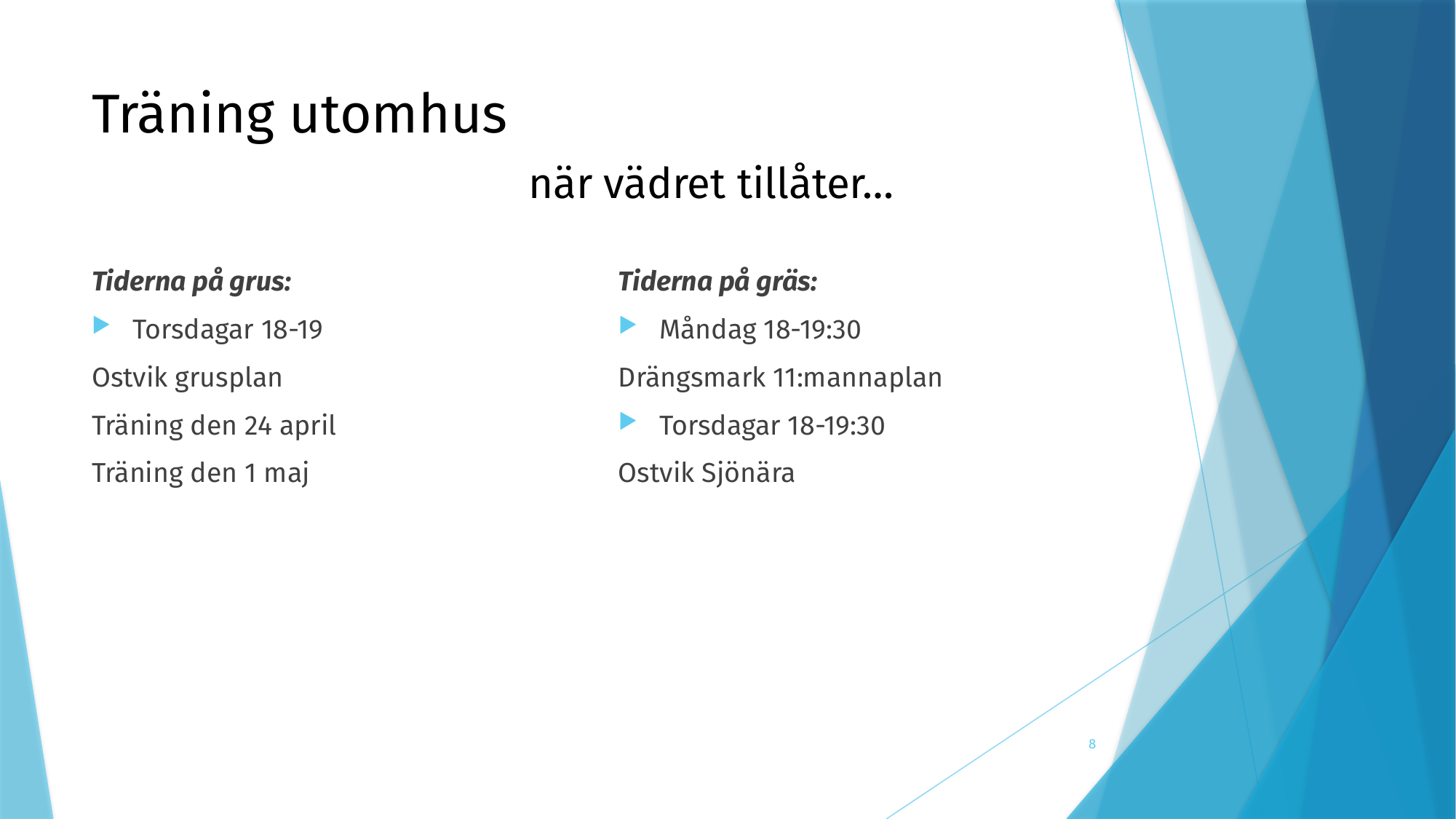

# Träning utomhus när vädret tillåter…
Tiderna på grus:
Torsdagar 18-19
Ostvik grusplan
Träning den 24 april
Träning den 1 maj

Tiderna på gräs:
Måndag 18-19:30
Drängsmark 11:mannaplan
Torsdagar 18-19:30
Ostvik Sjönära
8